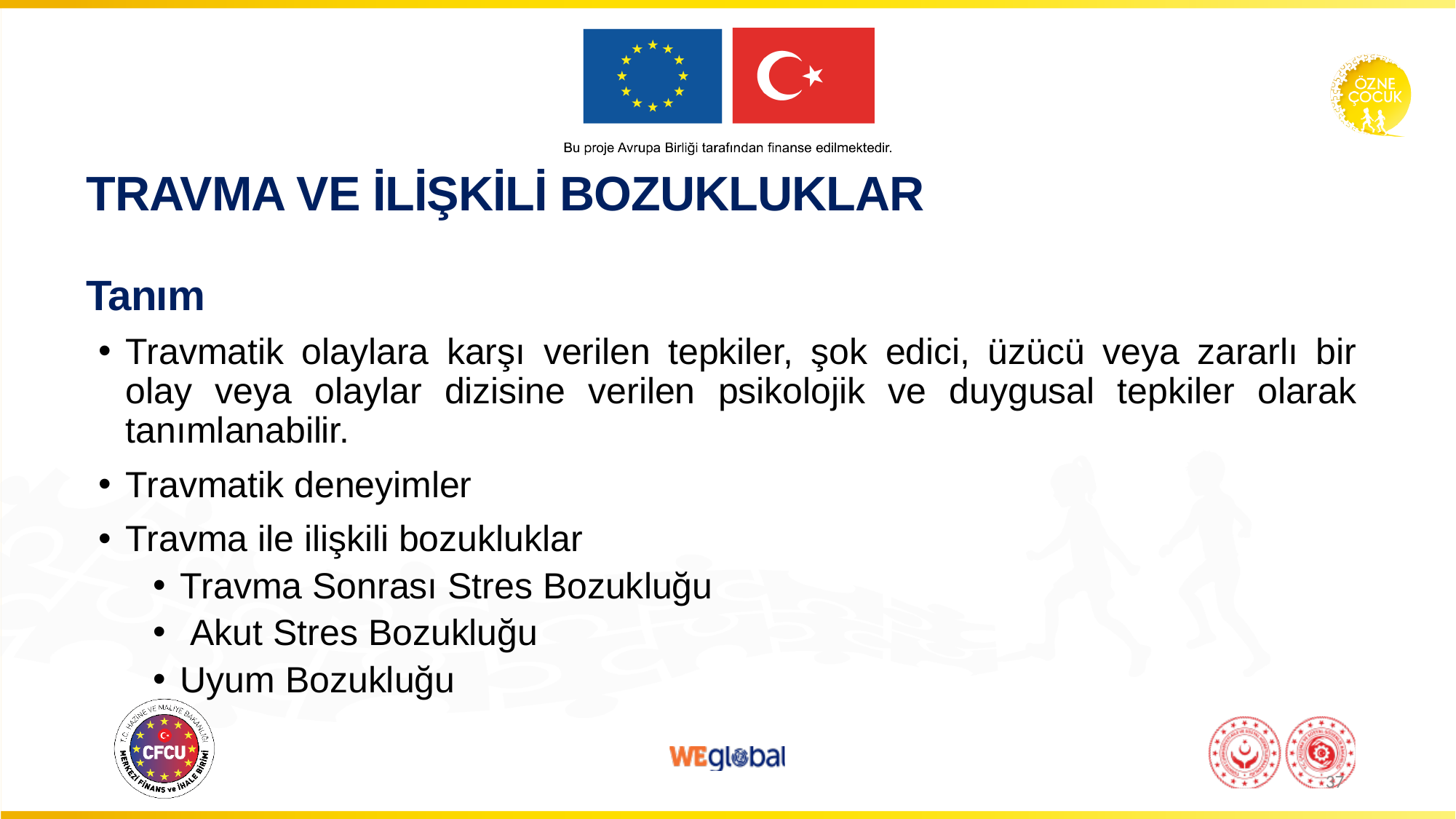

# TRAVMA VE İLİŞKİLİ BOZUKLUKLAR Tanım
Travmatik olaylara karşı verilen tepkiler, şok edici, üzücü veya zararlı bir olay veya olaylar dizisine verilen psikolojik ve duygusal tepkiler olarak tanımlanabilir.
Travmatik deneyimler
Travma ile ilişkili bozukluklar
Travma Sonrası Stres Bozukluğu
 Akut Stres Bozukluğu
Uyum Bozukluğu

37